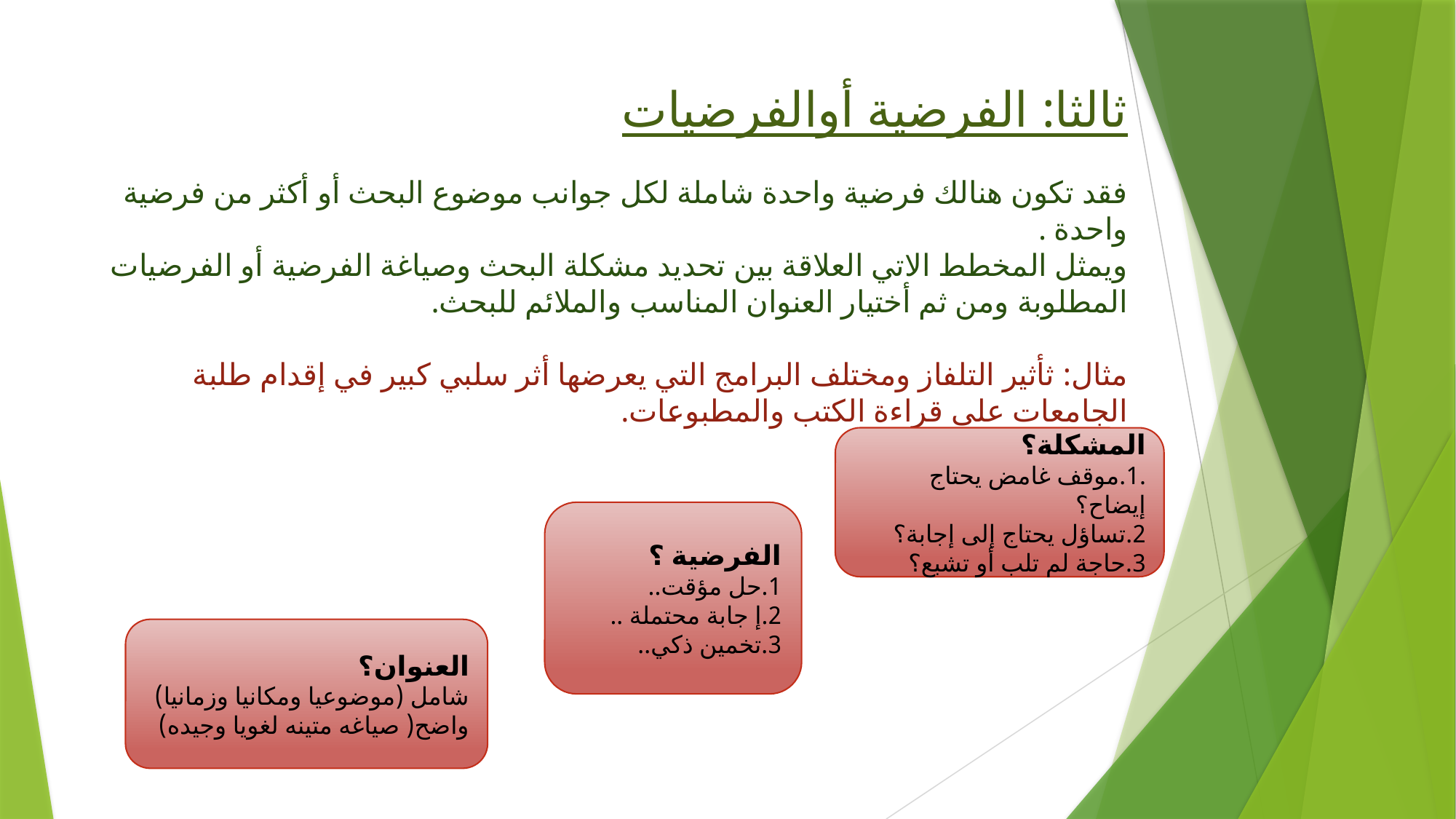

# ثالثا: الفرضية أوالفرضيات فقد تكون هنالك فرضية واحدة شاملة لكل جوانب موضوع البحث أو أكثر من فرضية واحدة . ويمثل المخطط الاتي العلاقة بين تحديد مشكلة البحث وصياغة الفرضية أو الفرضيات المطلوبة ومن ثم أختيار العنوان المناسب والملائم للبحث. مثال: ثأثير التلفاز ومختلف البرامج التي يعرضها أثر سلبي كبير في إقدام طلبة الجامعات على قراءة الكتب والمطبوعات.

المشكلة؟
.1.موقف غامض يحتاج إيضاح؟
2.تساؤل يحتاج إلى إجابة؟
3.حاجة لم تلب أو تشبع؟
الفرضية ؟
1.حل مؤقت..
2.إ جابة محتملة ..
3.تخمين ذكي..
العنوان؟
شامل (موضوعيا ومكانيا وزمانيا)
واضح( صياغه متينه لغويا وجيده)